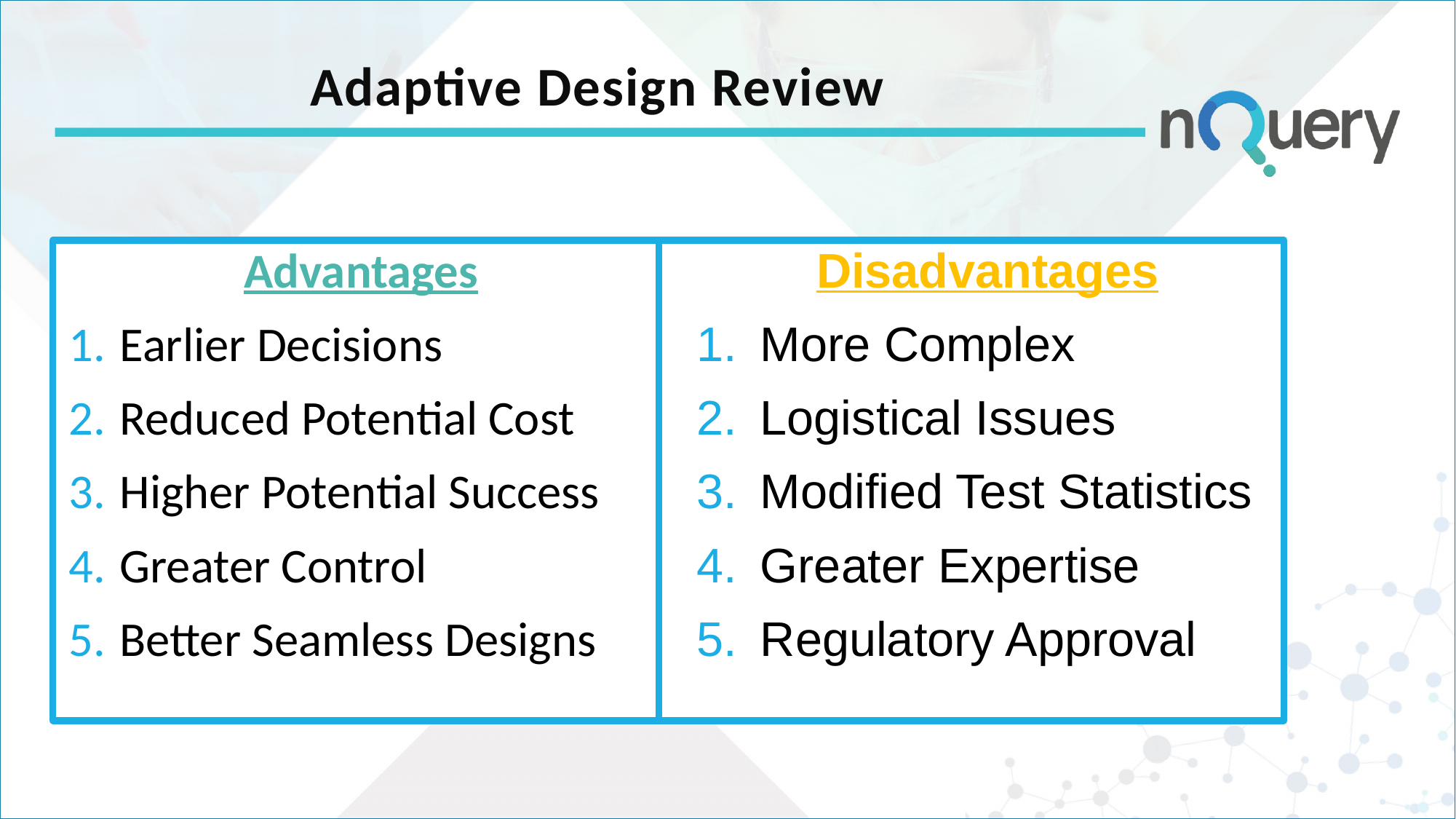

# Adaptive Design Review
Advantages
Earlier Decisions
Reduced Potential Cost
Higher Potential Success
Greater Control
Better Seamless Designs

Disadvantages
More Complex
Logistical Issues
Modified Test Statistics
Greater Expertise
Regulatory Approval